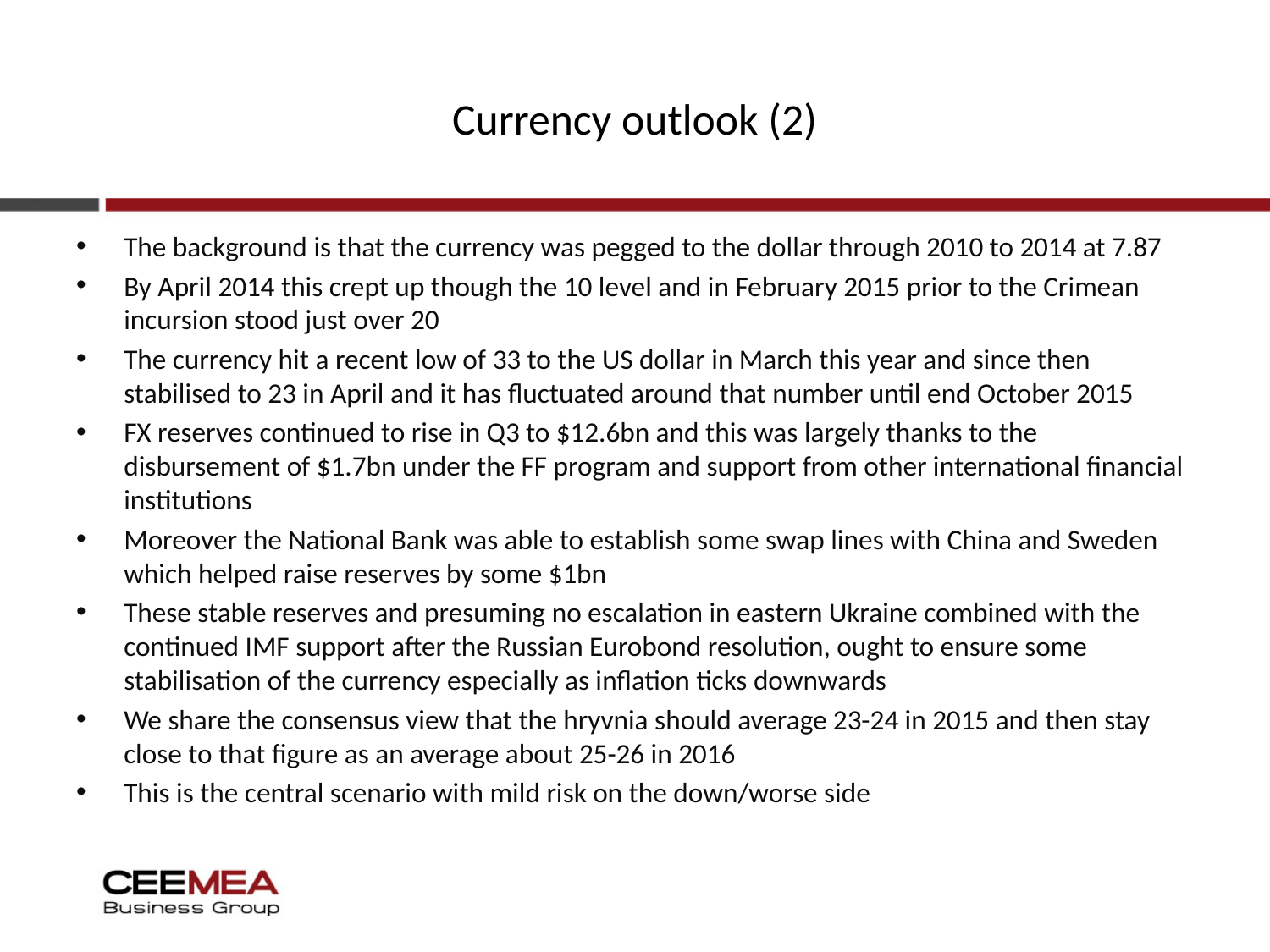

# Currency outlook (2)
The background is that the currency was pegged to the dollar through 2010 to 2014 at 7.87
By April 2014 this crept up though the 10 level and in February 2015 prior to the Crimean incursion stood just over 20
The currency hit a recent low of 33 to the US dollar in March this year and since then stabilised to 23 in April and it has fluctuated around that number until end October 2015
FX reserves continued to rise in Q3 to $12.6bn and this was largely thanks to the disbursement of $1.7bn under the FF program and support from other international financial institutions
Moreover the National Bank was able to establish some swap lines with China and Sweden which helped raise reserves by some $1bn
These stable reserves and presuming no escalation in eastern Ukraine combined with the continued IMF support after the Russian Eurobond resolution, ought to ensure some stabilisation of the currency especially as inflation ticks downwards
We share the consensus view that the hryvnia should average 23-24 in 2015 and then stay close to that figure as an average about 25-26 in 2016
This is the central scenario with mild risk on the down/worse side